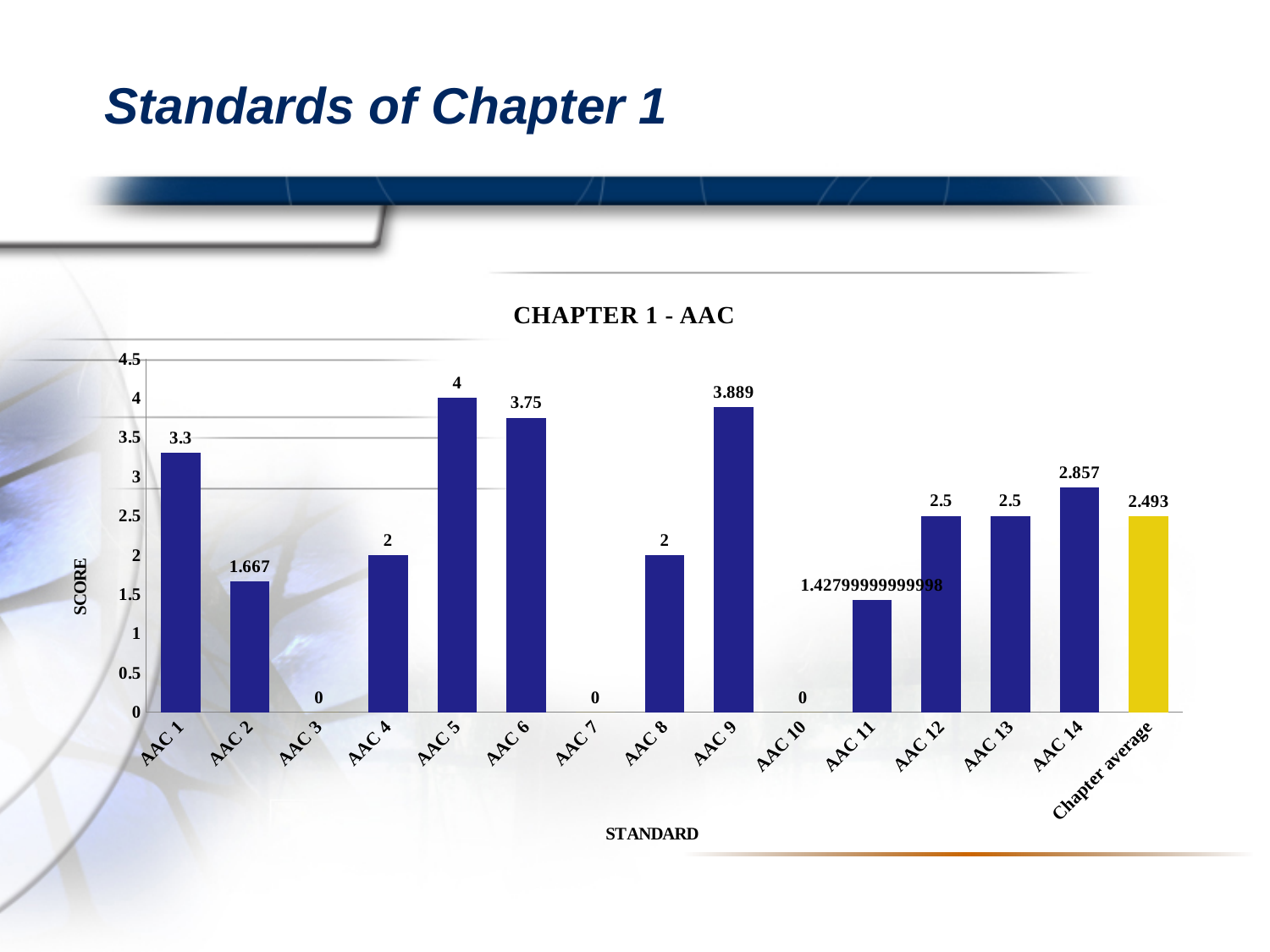

# Standards of Chapter 1

### Chart: CHAPTER 1 - AAC

| Category | Series 1 |
|---|---|
| AAC 1 | 3.3 |
| AAC 2 | 1.667 |
| AAC 3 | 0.0 |
| AAC 4 | 2.0 |
| AAC 5 | 4.0 |
| AAC 6 | 3.75 |
| AAC 7 | 0.0 |
| AAC 8 | 2.0 |
| AAC 9 | 3.889 |
| AAC 10 | 0.0 |
| AAC 11 | 1.4279999999999777 |
| AAC 12 | 2.5 |
| AAC 13 | 2.5 |
| AAC 14 | 2.8569999999999967 |
| Chapter average | 2.4929999999999977 |